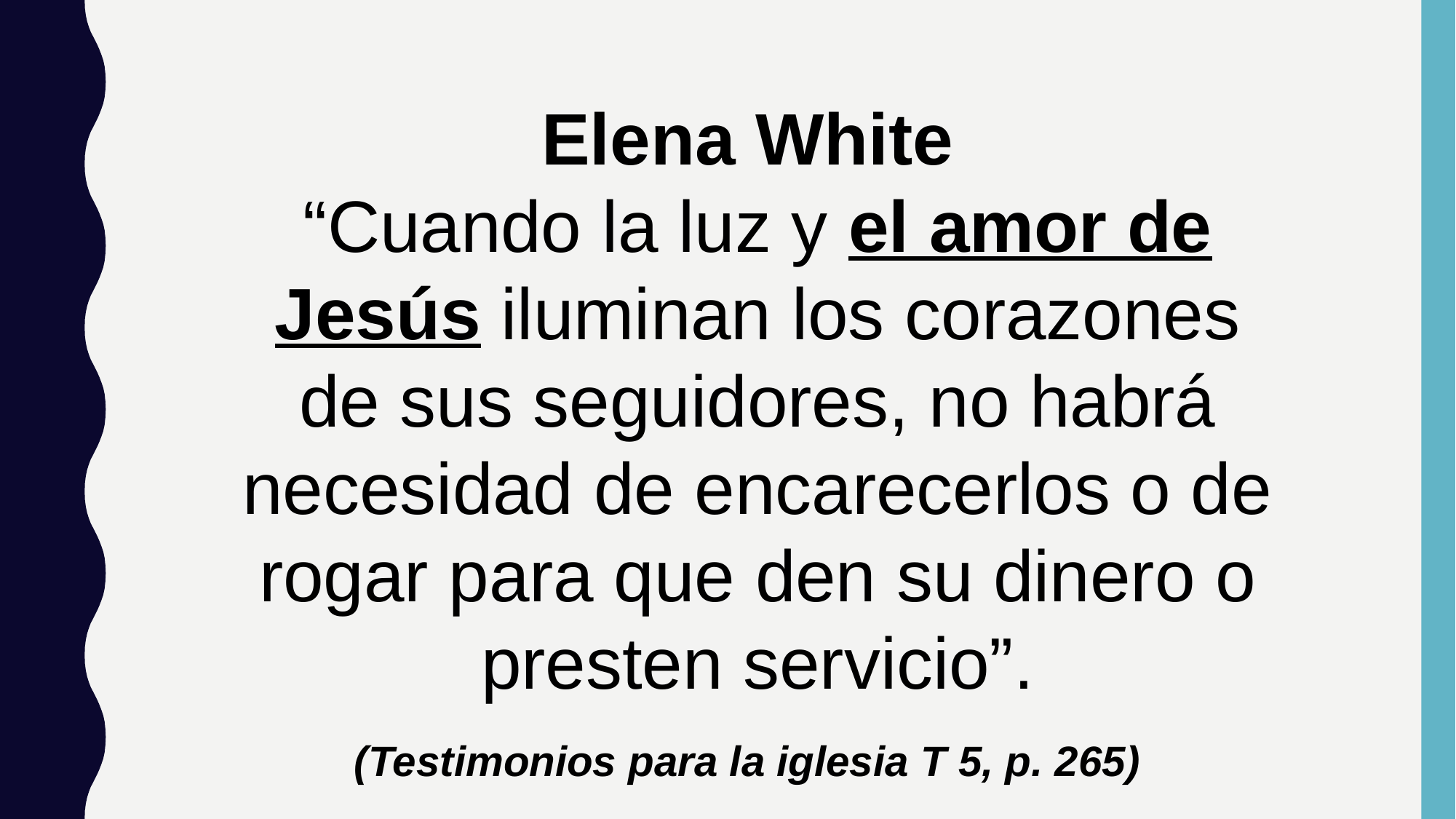

Elena White
“Cuando la luz y el amor de Jesús iluminan los corazones de sus seguidores, no habrá necesidad de encarecerlos o de rogar para que den su dinero o presten servicio”.
(Testimonios para la iglesia T 5, p. 265)